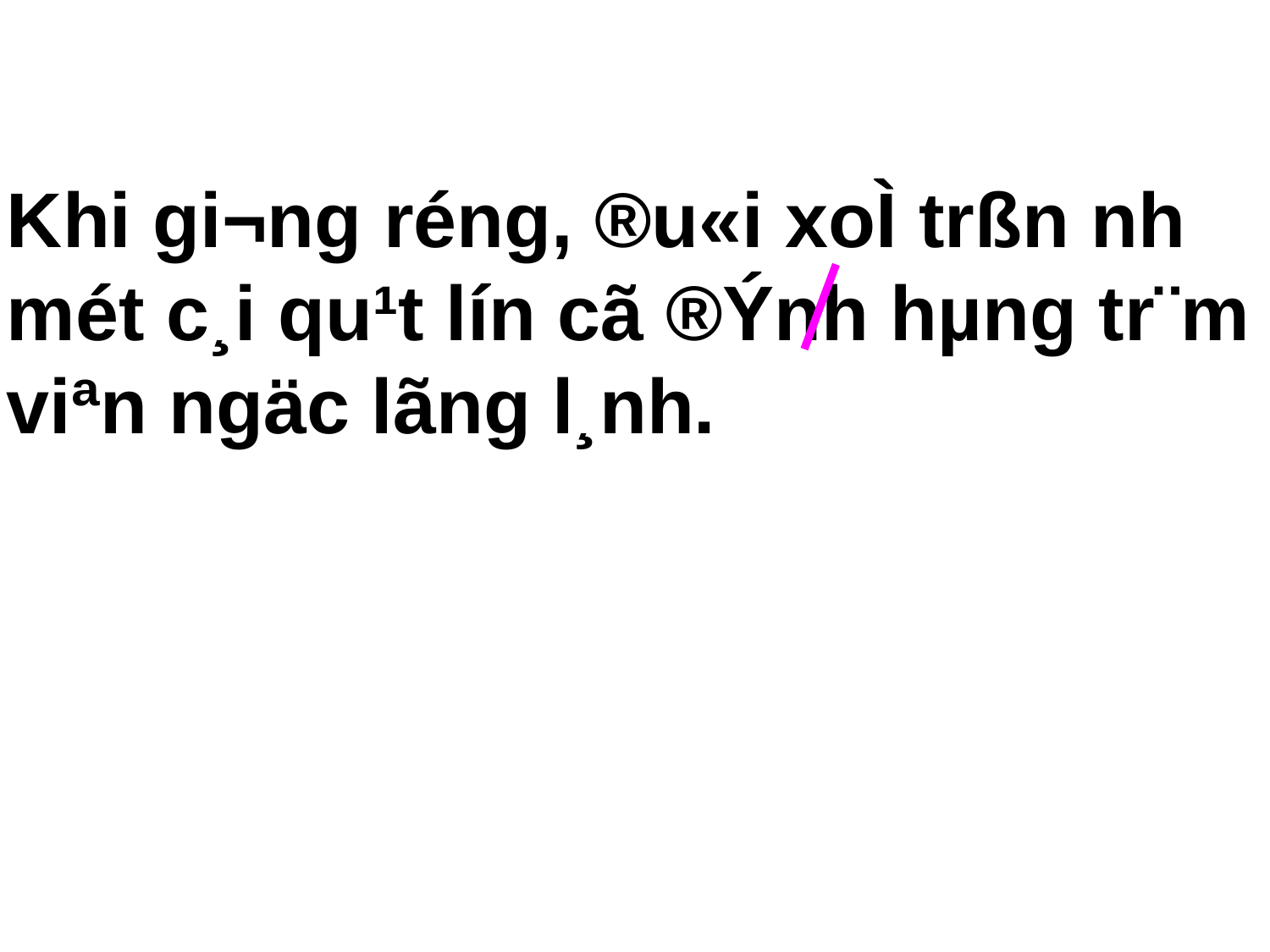

# Khi gi­¬ng réng, ®u«i xoÌ trßn nh­ mét c¸i qu¹t lín cã ®Ýnh hµng tr¨m viªn ngäc lãng l¸nh.